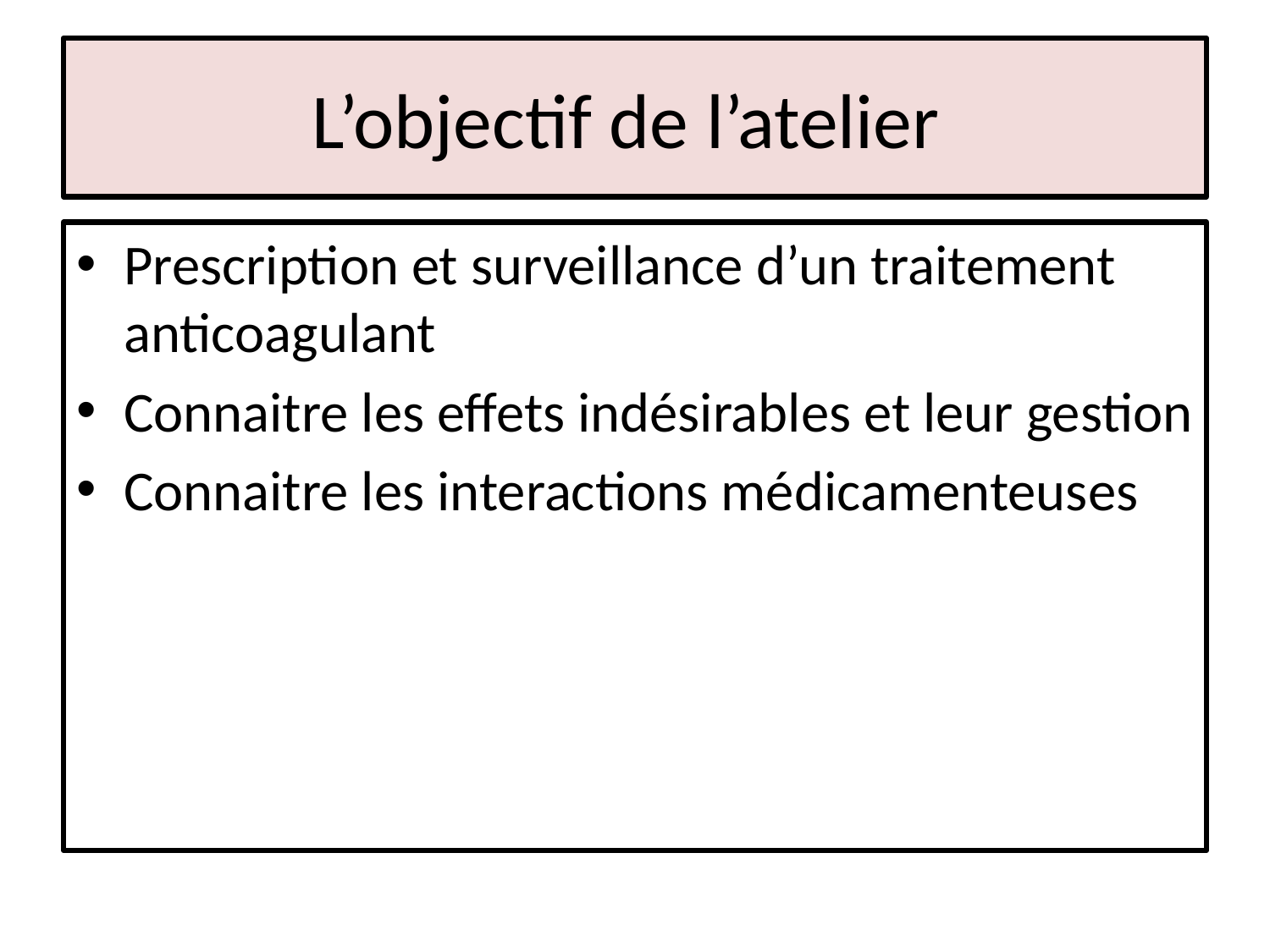

# L’objectif de l’atelier
Prescription et surveillance d’un traitement anticoagulant
Connaitre les effets indésirables et leur gestion
Connaitre les interactions médicamenteuses